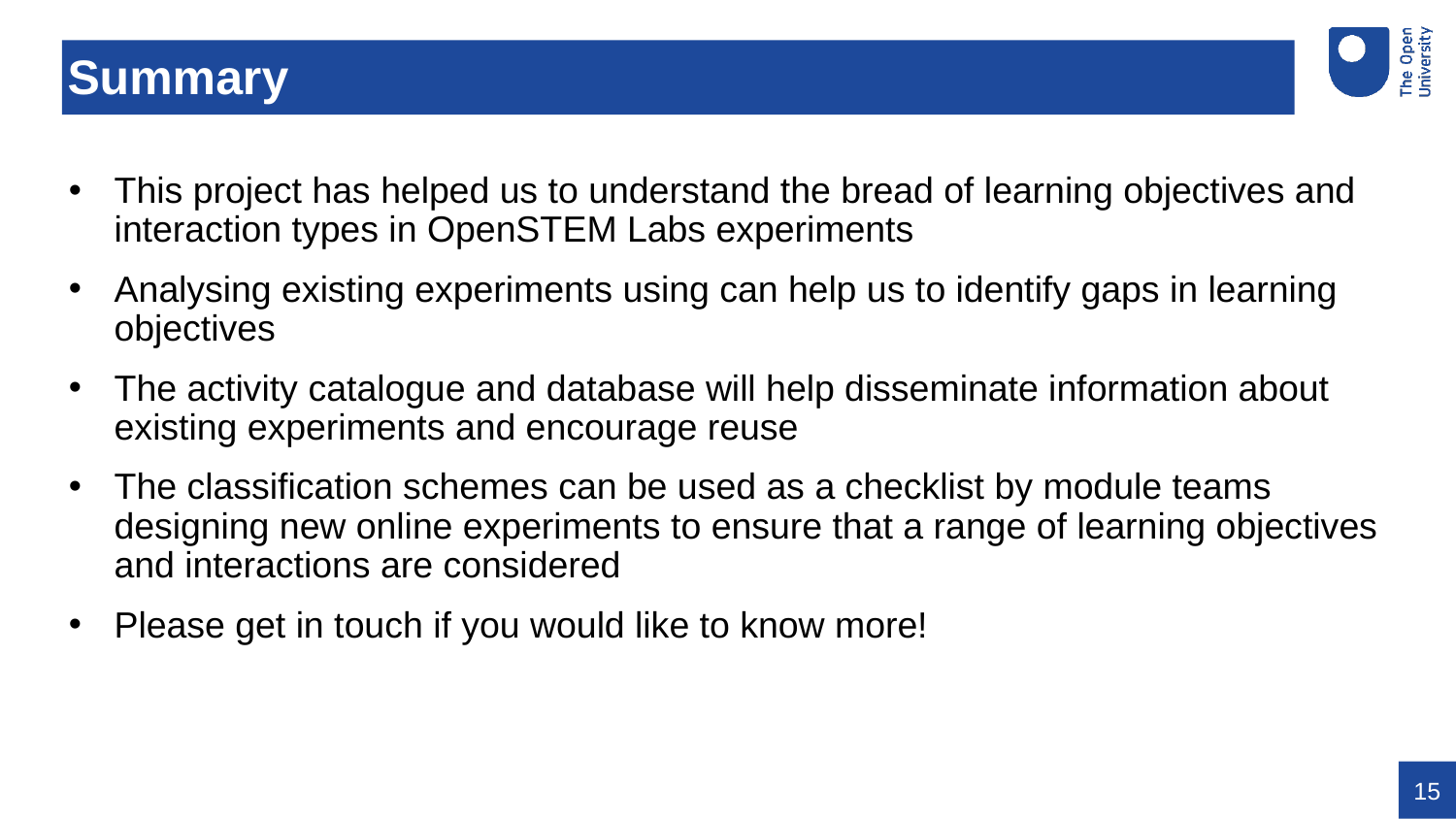

# Summary
This project has helped us to understand the bread of learning objectives and interaction types in OpenSTEM Labs experiments
Analysing existing experiments using can help us to identify gaps in learning objectives
The activity catalogue and database will help disseminate information about existing experiments and encourage reuse
The classification schemes can be used as a checklist by module teams designing new online experiments to ensure that a range of learning objectives and interactions are considered
Please get in touch if you would like to know more!
15